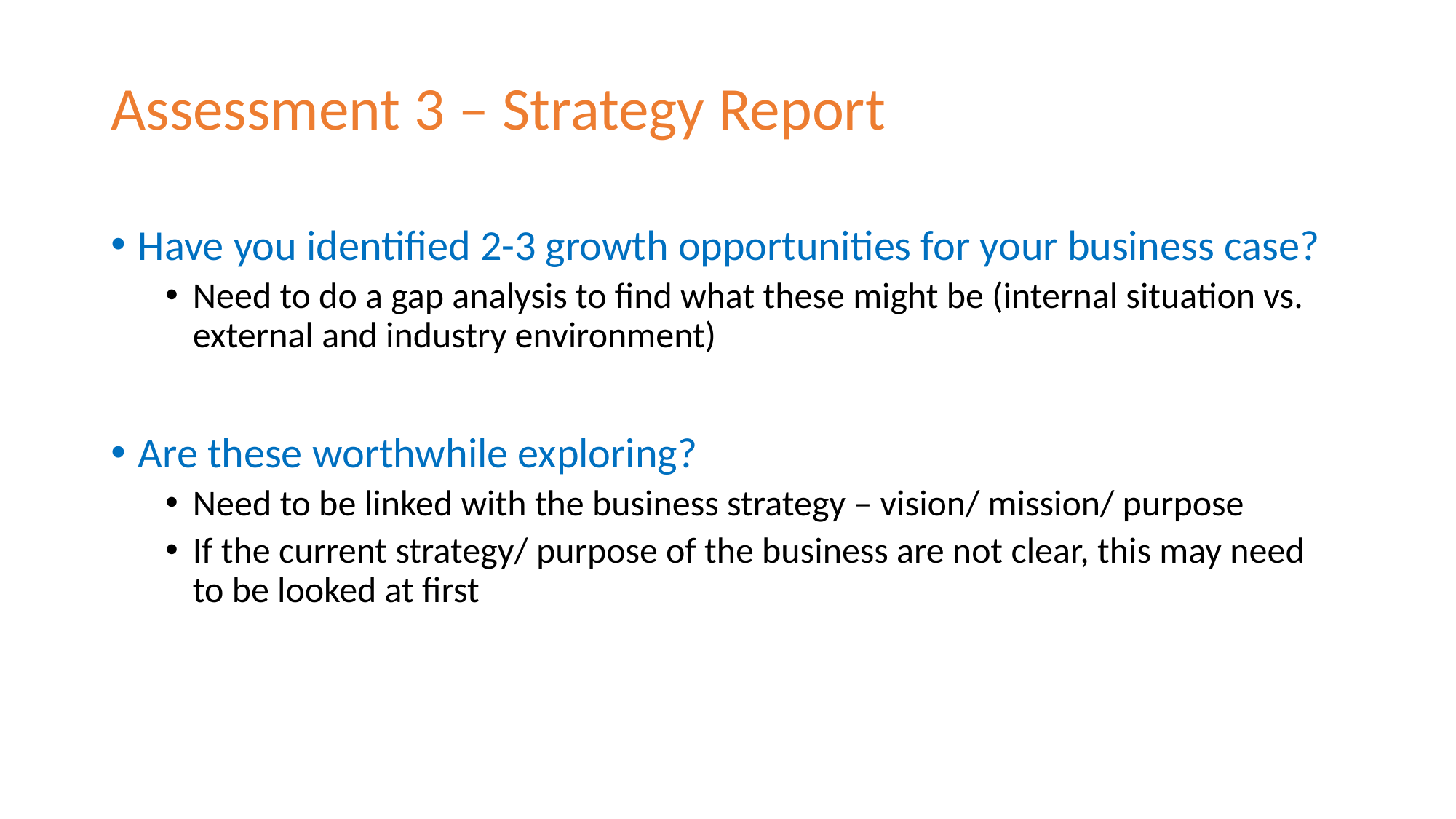

# Assessment 3 – Strategy Report
Have you identified 2-3 growth opportunities for your business case?
Need to do a gap analysis to find what these might be (internal situation vs. external and industry environment)

Are these worthwhile exploring?
Need to be linked with the business strategy – vision/ mission/ purpose
If the current strategy/ purpose of the business are not clear, this may need to be looked at first